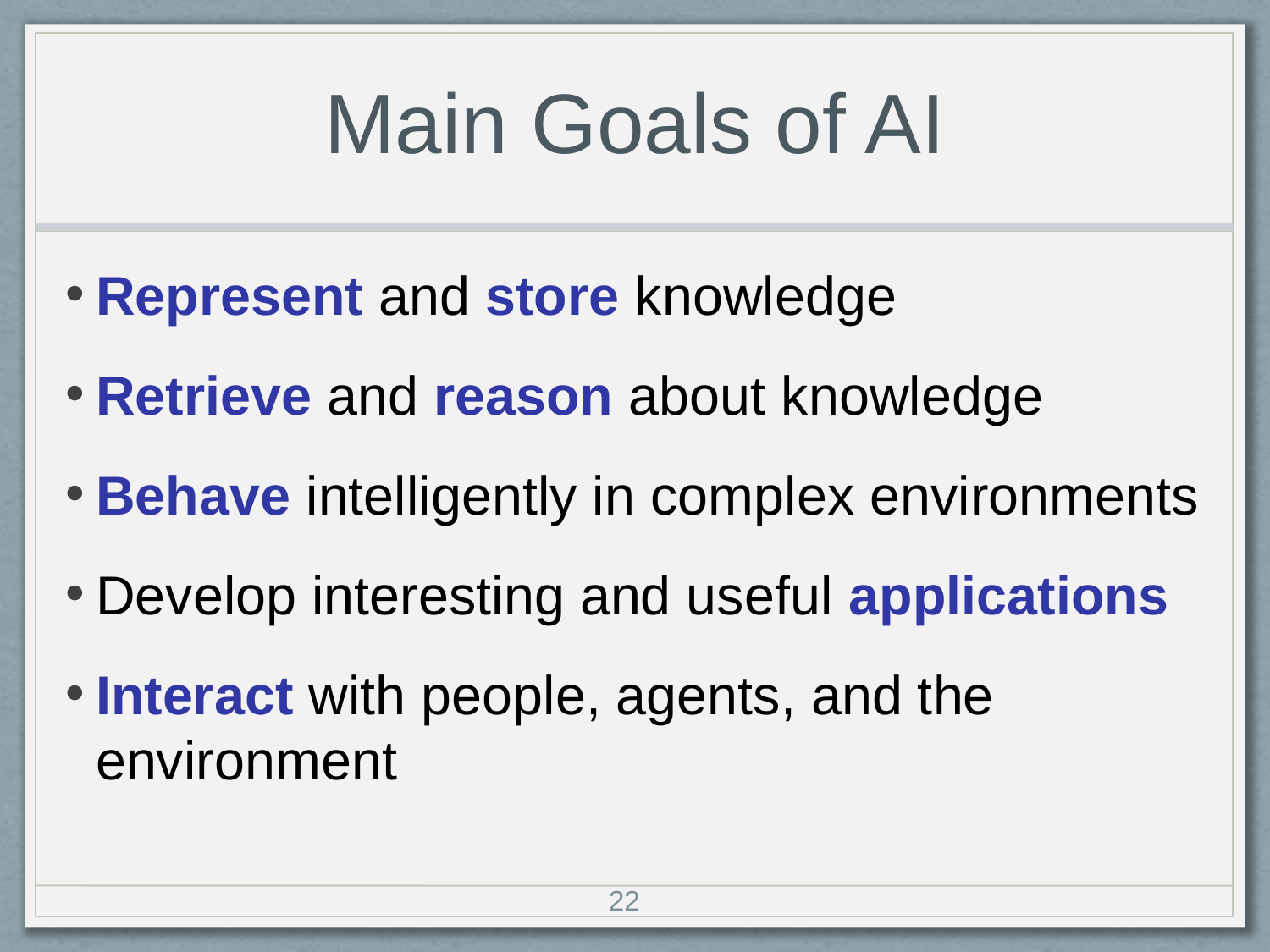

# Main Goals of AI
Represent and store knowledge
Retrieve and reason about knowledge
Behave intelligently in complex environments
Develop interesting and useful applications
Interact with people, agents, and the environment

22